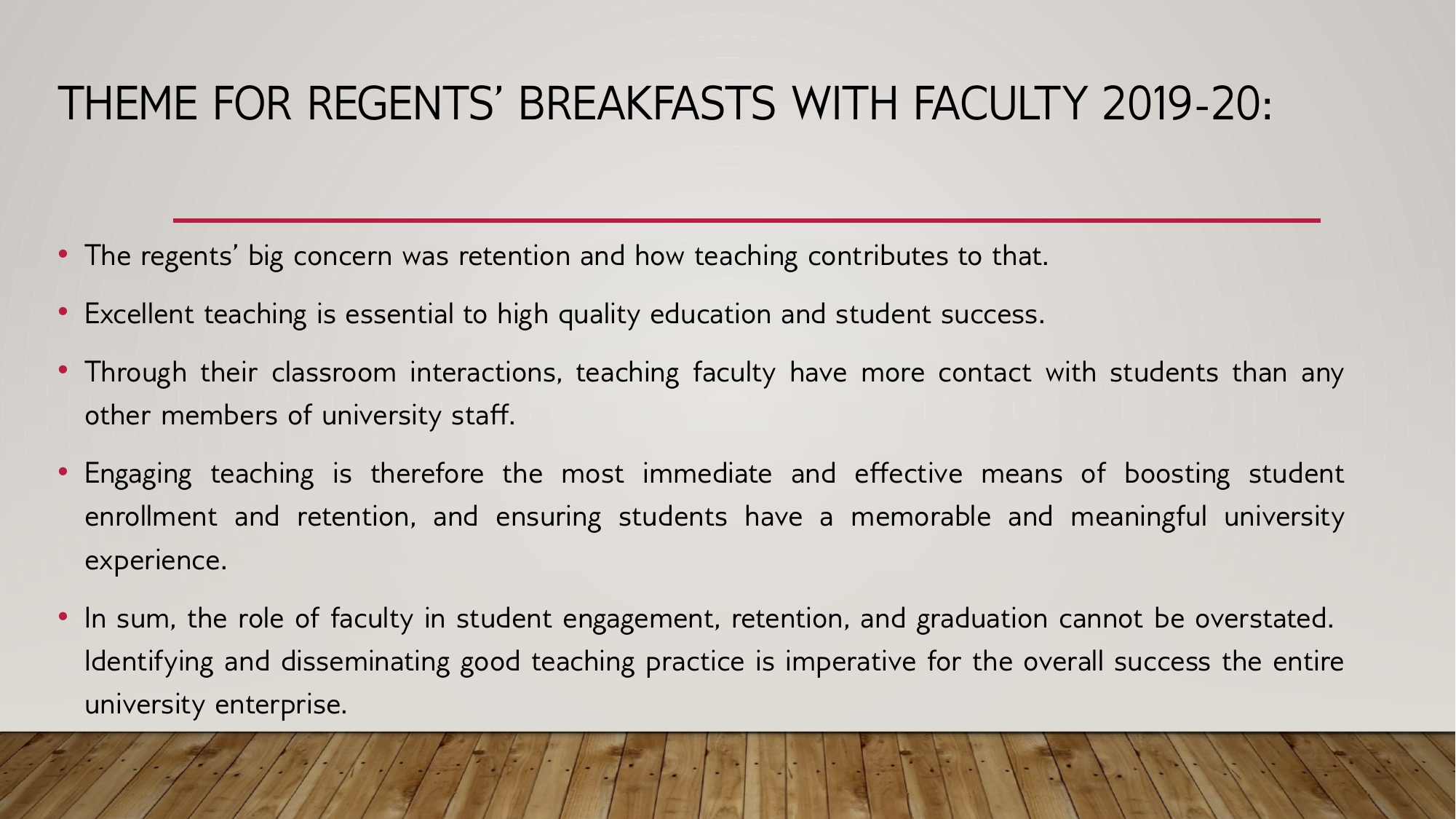

# Theme for Regents’ Breakfasts with Faculty 2019-20:
The regents’ big concern was retention and how teaching contributes to that.
Excellent teaching is essential to high quality education and student success.
Through their classroom interactions, teaching faculty have more contact with students than any other members of university staff.
Engaging teaching is therefore the most immediate and effective means of boosting student enrollment and retention, and ensuring students have a memorable and meaningful university experience.
In sum, the role of faculty in student engagement, retention, and graduation cannot be overstated.  Identifying and disseminating good teaching practice is imperative for the overall success the entire university enterprise.